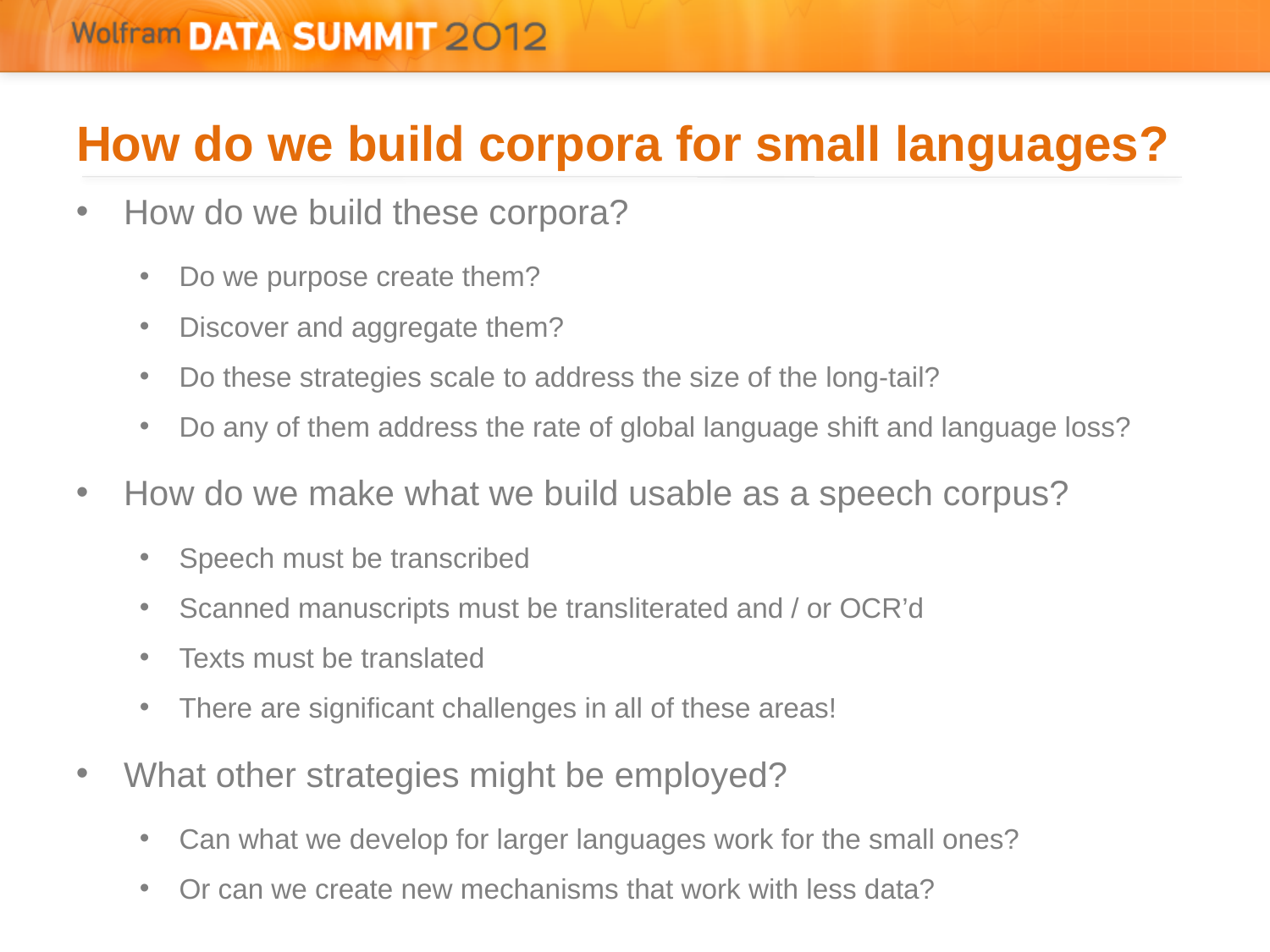

# How do we build corpora for small languages?
How do we build these corpora?
Do we purpose create them?
Discover and aggregate them?
Do these strategies scale to address the size of the long-tail?
Do any of them address the rate of global language shift and language loss?
How do we make what we build usable as a speech corpus?
Speech must be transcribed
Scanned manuscripts must be transliterated and / or OCR’d
Texts must be translated
There are significant challenges in all of these areas!
What other strategies might be employed?
Can what we develop for larger languages work for the small ones?
Or can we create new mechanisms that work with less data?